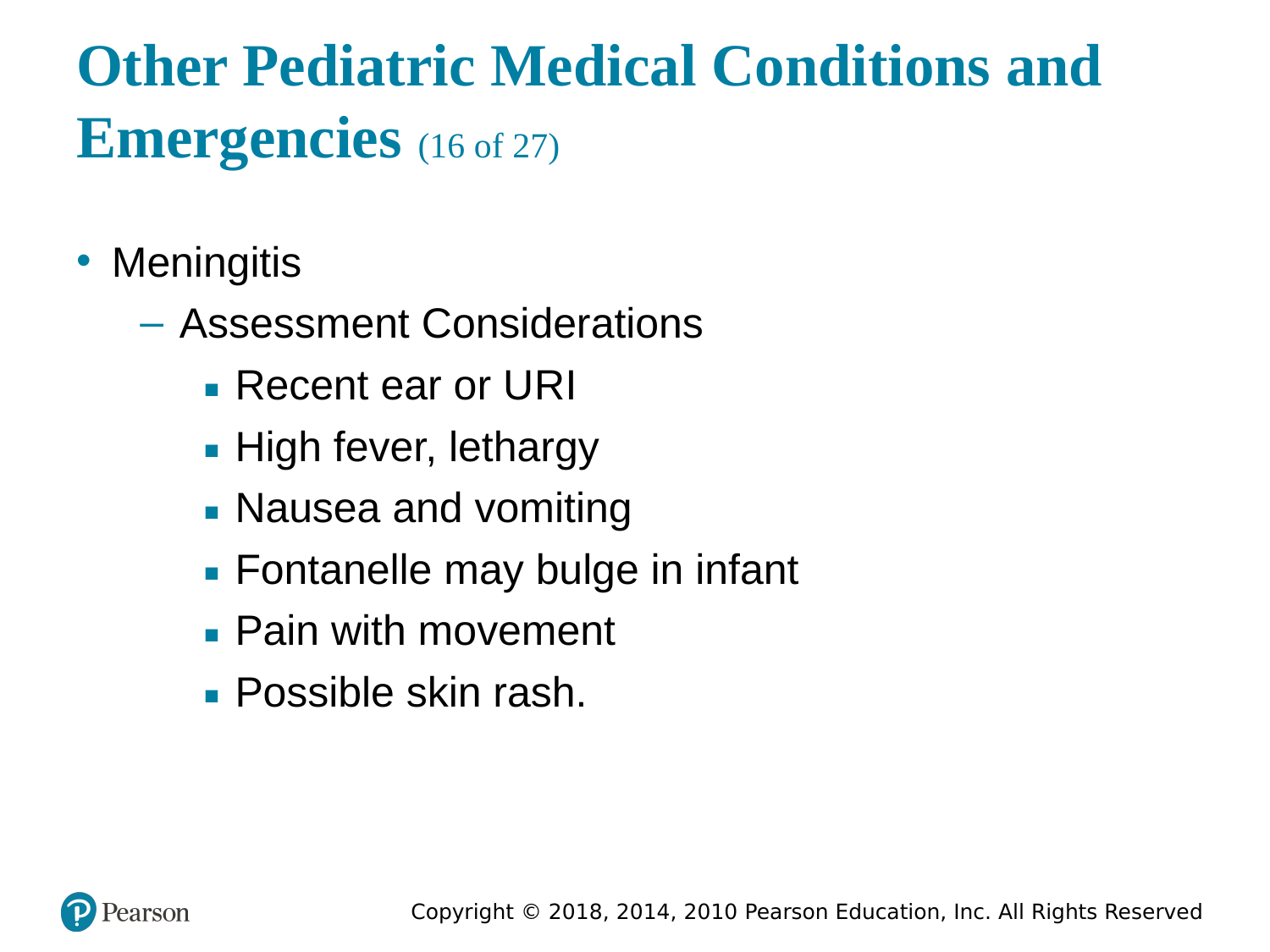

# Other Pediatric Medical Conditions and Emergencies (16 of 27)
Meningitis
Assessment Considerations
Recent ear or U R I
High fever, lethargy
Nausea and vomiting
Fontanelle may bulge in infant
Pain with movement
Possible skin rash.